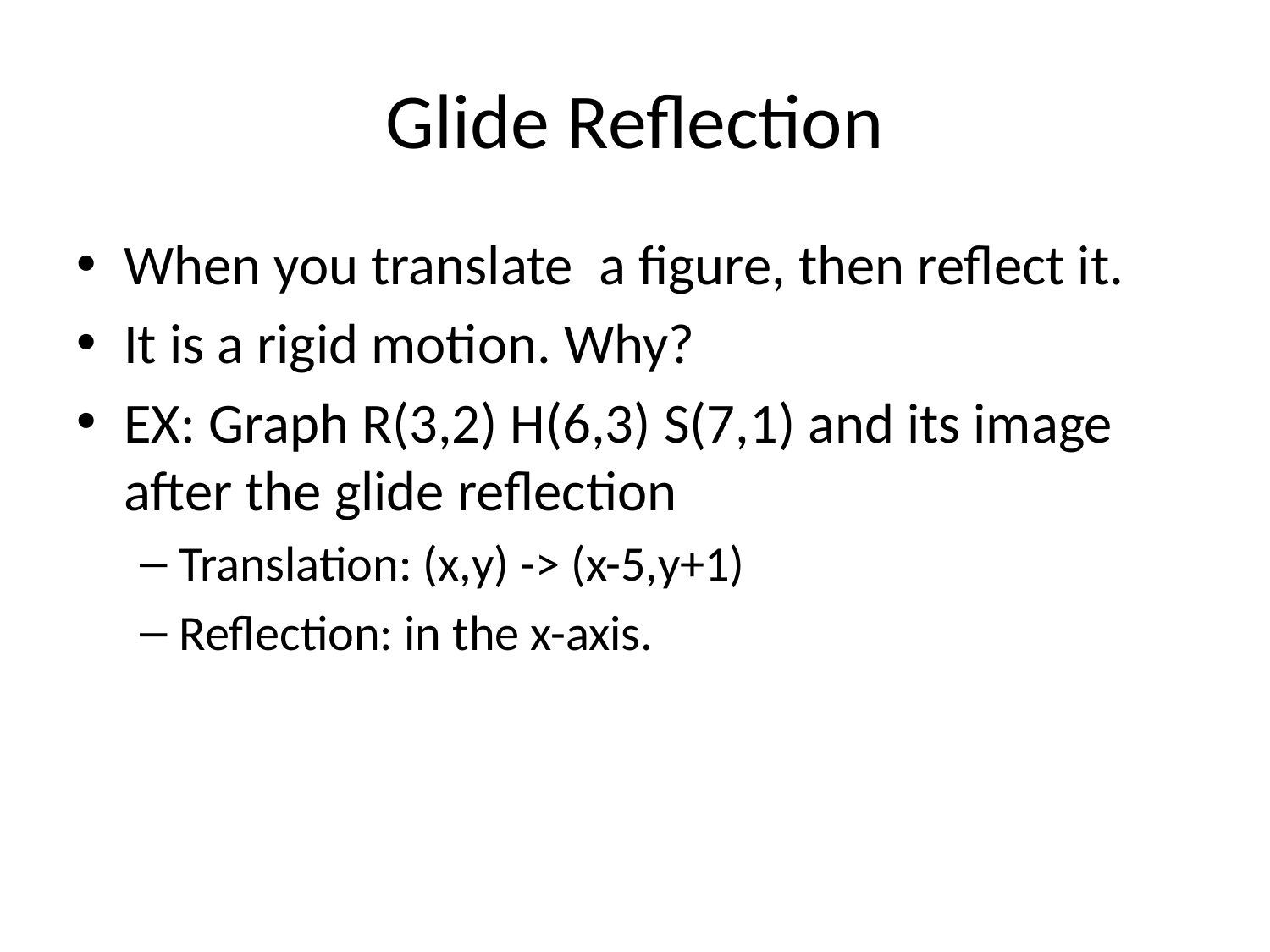

# Glide Reflection
When you translate  a figure, then reflect it.
It is a rigid motion. Why?
EX: Graph R(3,2) H(6,3) S(7,1) and its image after the glide reflection
Translation: (x,y) -> (x-5,y+1)
Reflection: in the x-axis.